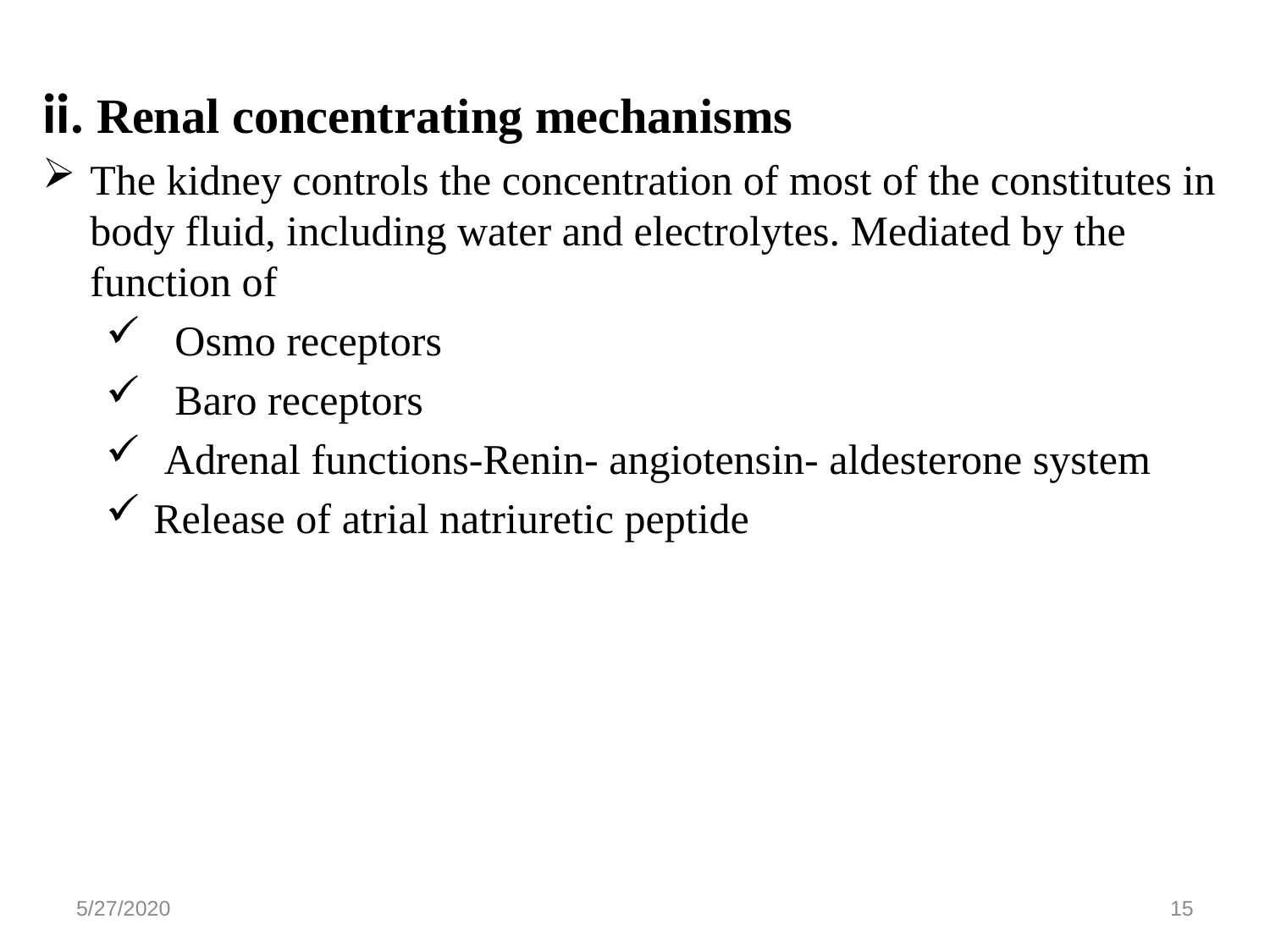

ii. Renal concentrating mechanisms
The kidney controls the concentration of most of the constitutes in body fluid, including water and electrolytes. Mediated by the function of
  Osmo receptors
  Baro receptors
 Adrenal functions-Renin- angiotensin- aldesterone system
Release of atrial natriuretic peptide

5/27/2020
15